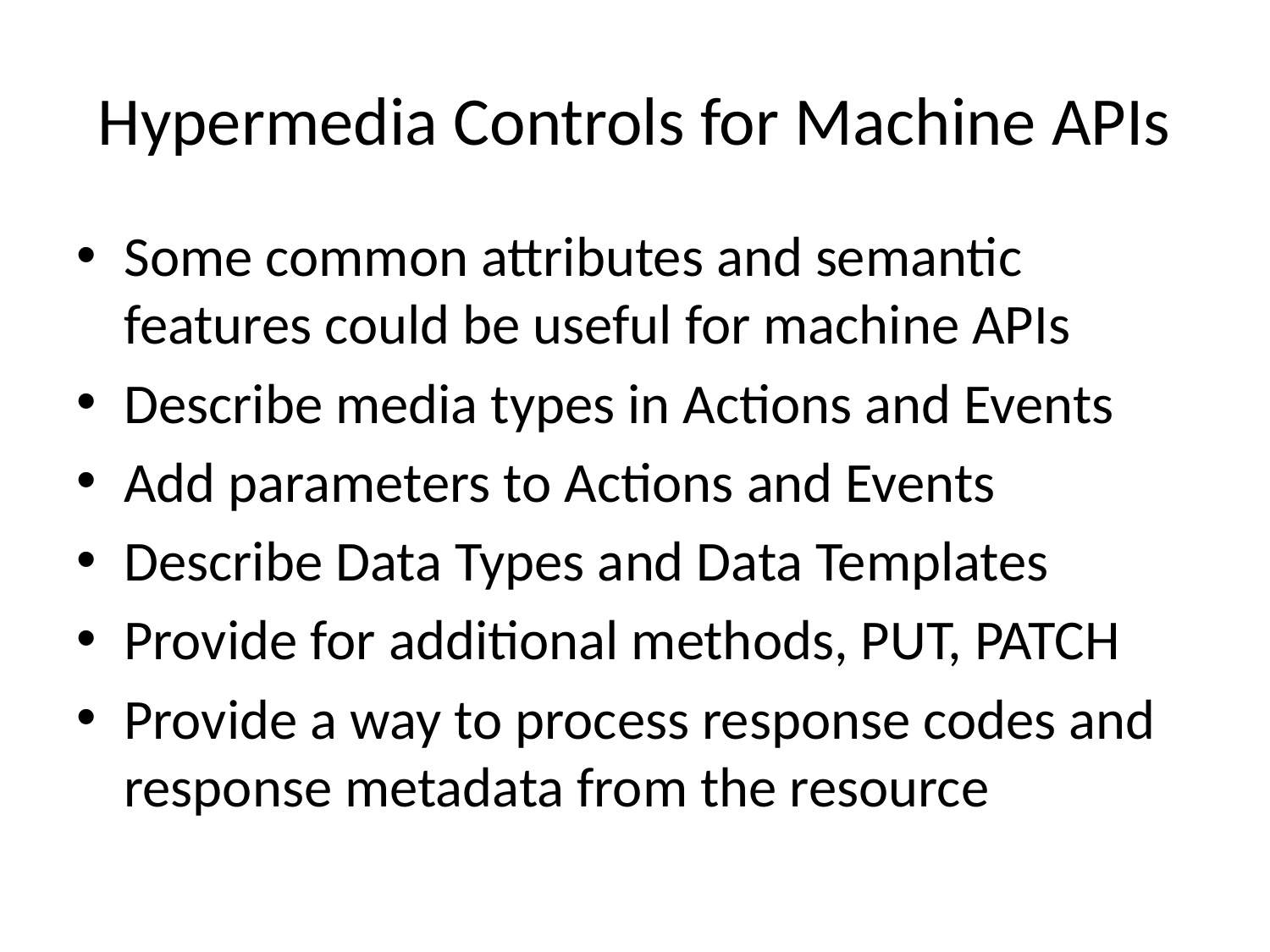

# Hypermedia Controls for Machine APIs
Some common attributes and semantic features could be useful for machine APIs
Describe media types in Actions and Events
Add parameters to Actions and Events
Describe Data Types and Data Templates
Provide for additional methods, PUT, PATCH
Provide a way to process response codes and response metadata from the resource